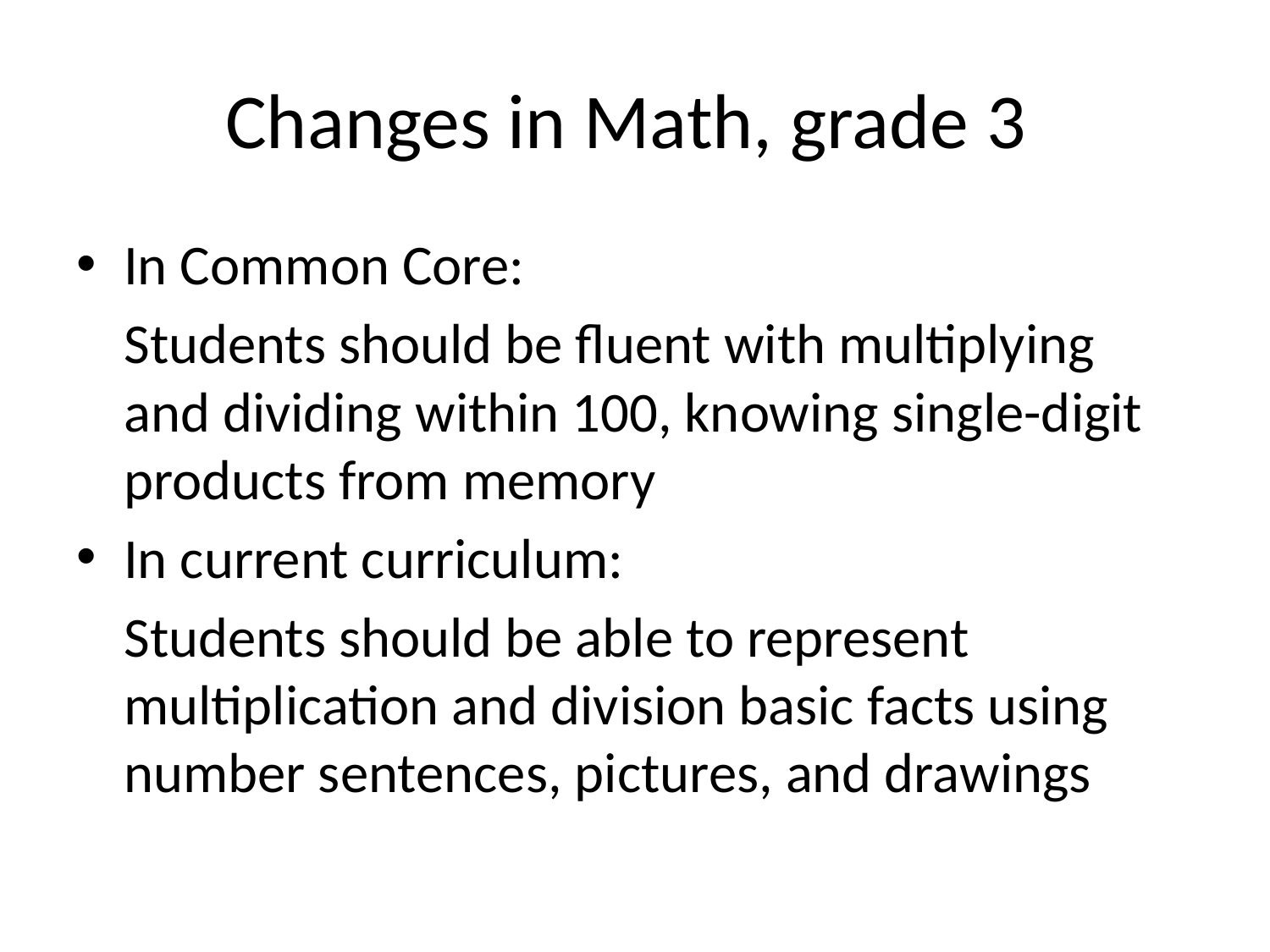

# Changes in Math, grade 3
In Common Core:
	Students should be fluent with multiplying and dividing within 100, knowing single-digit products from memory
In current curriculum:
	Students should be able to represent multiplication and division basic facts using number sentences, pictures, and drawings